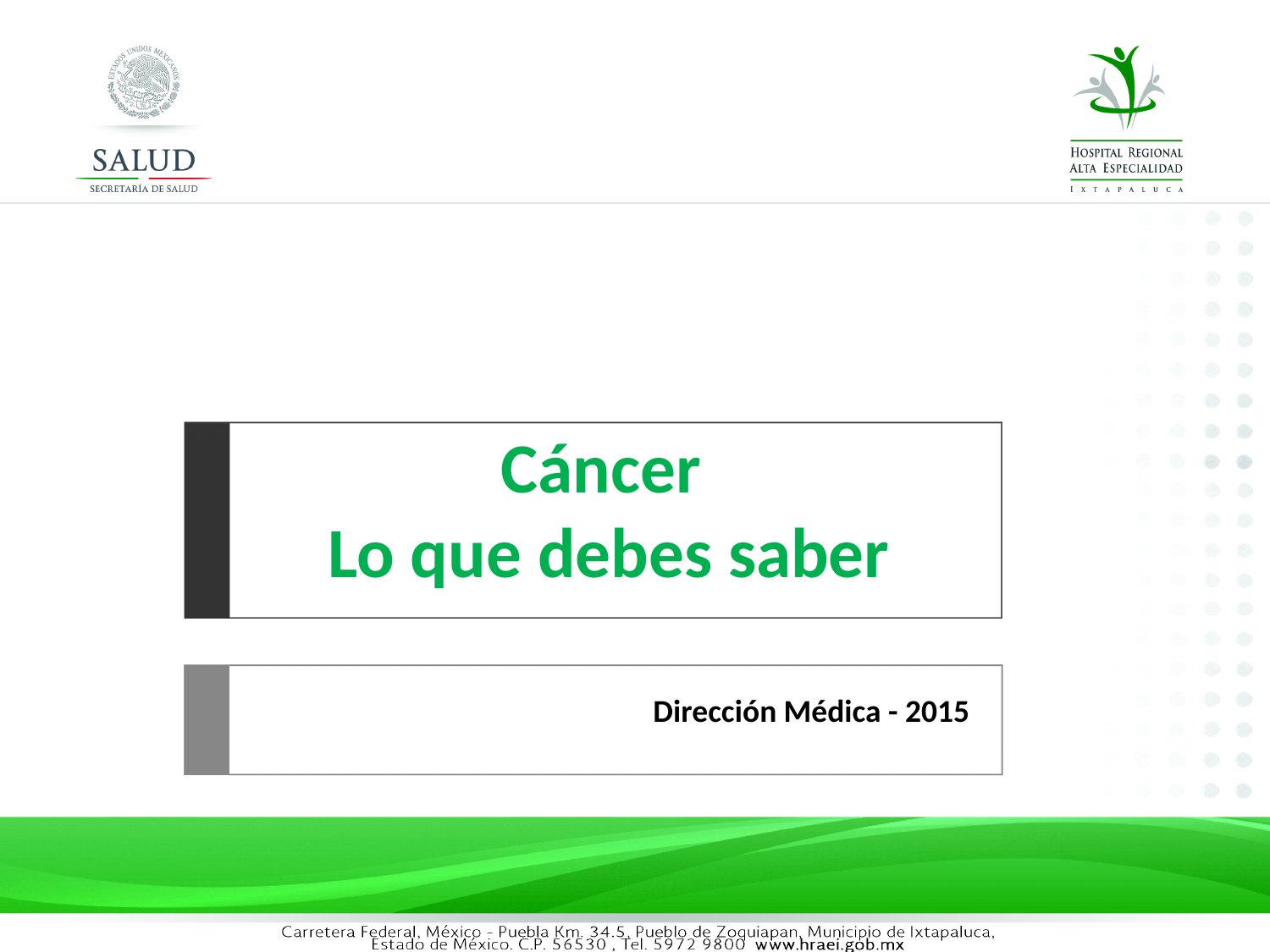

# Cáncer Lo que debes saber
Dirección Médica - 2015